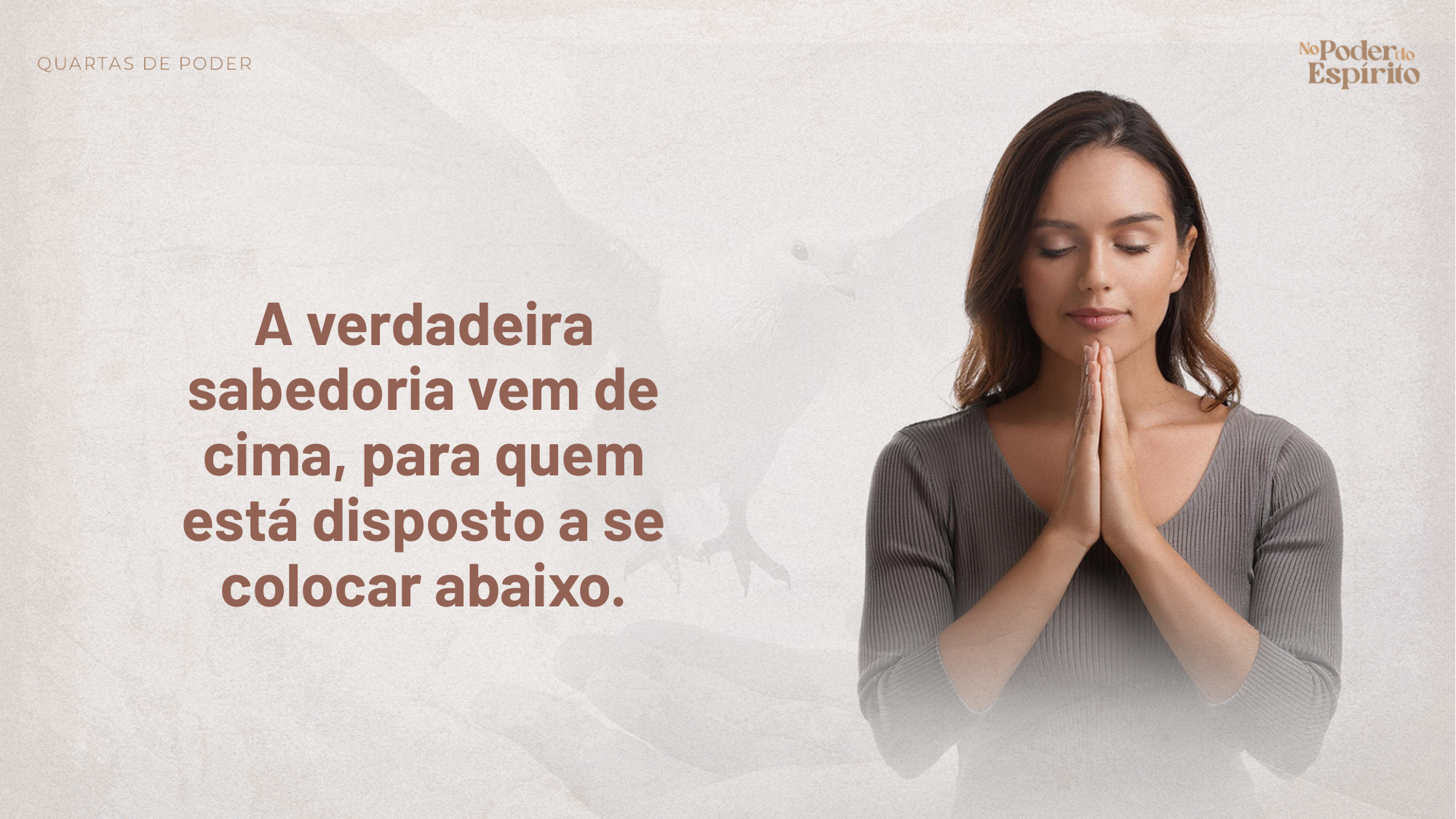

A verdadeira sabedoria vem de cima, para quem está disposto a se colocar abaixo.